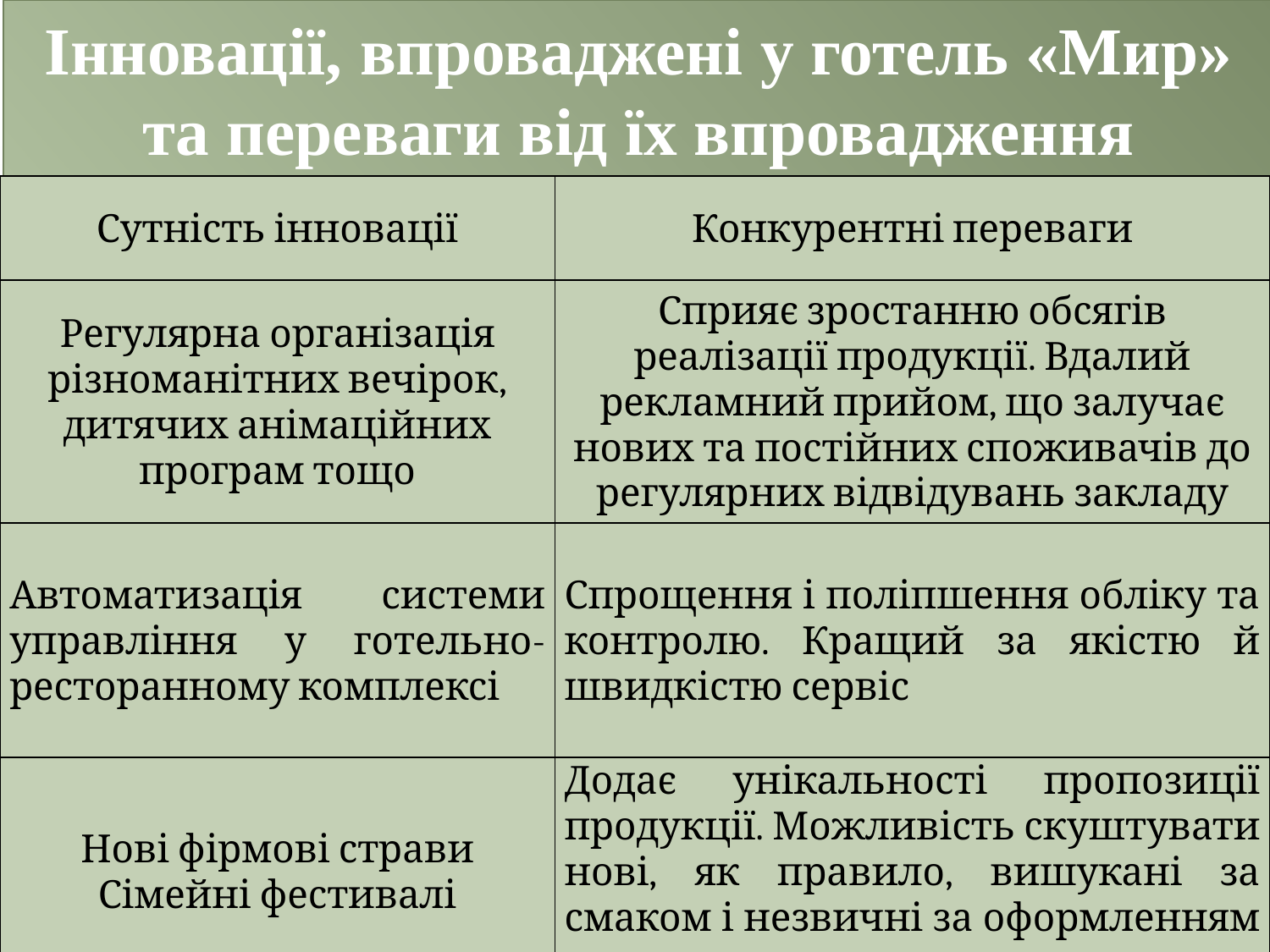

# Інновації, впроваджені у готель «Мир» та переваги від їх впровадження
| Сутність інновації | Конкурентні переваги |
| --- | --- |
| Регулярна організація різноманітних вечірок, дитячих анімаційних програм тощо | Сприяє зростанню обсягів реалізації продукції. Вдалий рекламний прийом, що залучає нових та постійних споживачів до регулярних відвідувань закладу |
| Автоматизація системи управління у готельно-ресторанному комплексі | Спрощення і поліпшення обліку та контролю. Кращий за якістю й швидкістю сервіс |
| Нові фірмові страви Сімейні фестивалі | Додає унікальності пропозиції продукції. Можливість скуштувати нові, як правило, вишукані за смаком і незвичні за оформленням страви |